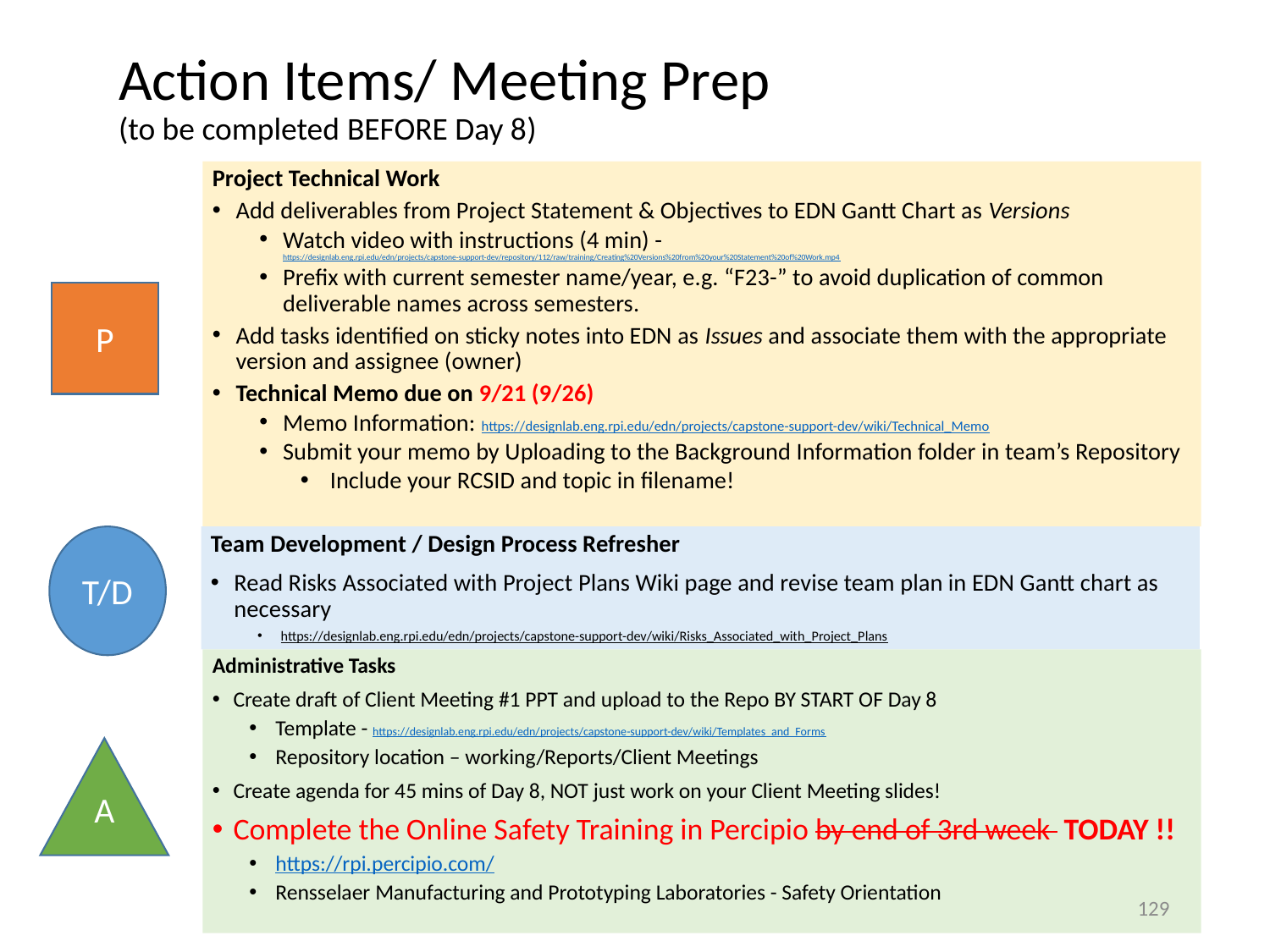

# Action Items/ Meeting Prep (to be completed BEFORE Day 8)
Project Technical Work
Add deliverables from Project Statement & Objectives to EDN Gantt Chart as Versions
Watch video with instructions (4 min) - https://designlab.eng.rpi.edu/edn/projects/capstone-support-dev/repository/112/raw/training/Creating%20Versions%20from%20your%20Statement%20of%20Work.mp4
Prefix with current semester name/year, e.g. “F23-” to avoid duplication of common deliverable names across semesters.
Add tasks identified on sticky notes into EDN as Issues and associate them with the appropriate version and assignee (owner)
Technical Memo due on 9/21 (9/26)
Memo Information: https://designlab.eng.rpi.edu/edn/projects/capstone-support-dev/wiki/Technical_Memo
Submit your memo by Uploading to the Background Information folder in team’s Repository
Include your RCSID and topic in filename!
P
T/D
Team Development / Design Process Refresher
Read Risks Associated with Project Plans Wiki page and revise team plan in EDN Gantt chart as necessary
https://designlab.eng.rpi.edu/edn/projects/capstone-support-dev/wiki/Risks_Associated_with_Project_Plans
Administrative Tasks
Create draft of Client Meeting #1 PPT and upload to the Repo BY START OF Day 8
Template - https://designlab.eng.rpi.edu/edn/projects/capstone-support-dev/wiki/Templates_and_Forms
Repository location – working/Reports/Client Meetings
Create agenda for 45 mins of Day 8, NOT just work on your Client Meeting slides!
Complete the Online Safety Training in Percipio by end of 3rd week  TODAY !!
https://rpi.percipio.com/
Rensselaer Manufacturing and Prototyping Laboratories - Safety Orientation
A

129